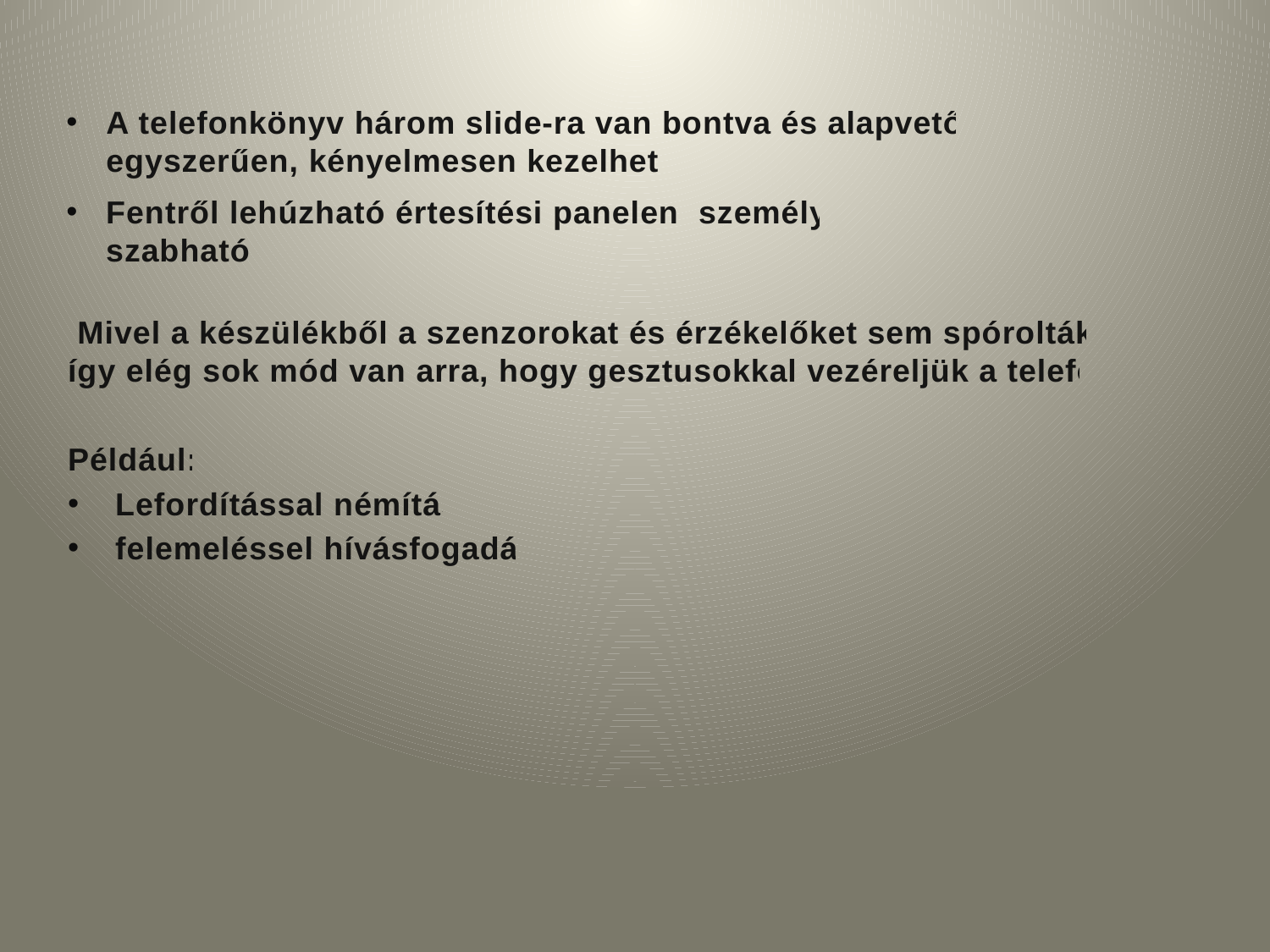

A telefonkönyv három slide-ra van bontva és alapvetően egyszerűen, kényelmesen kezelhető.
Fentről lehúzható értesítési panelen  személyre szabható.
 Mivel a készülékből a szenzorokat és érzékelőket sem spórolták ki, így elég sok mód van arra, hogy gesztusokkal vezéreljük a telefont.

Például:
Lefordítással némítás
felemeléssel hívásfogadás